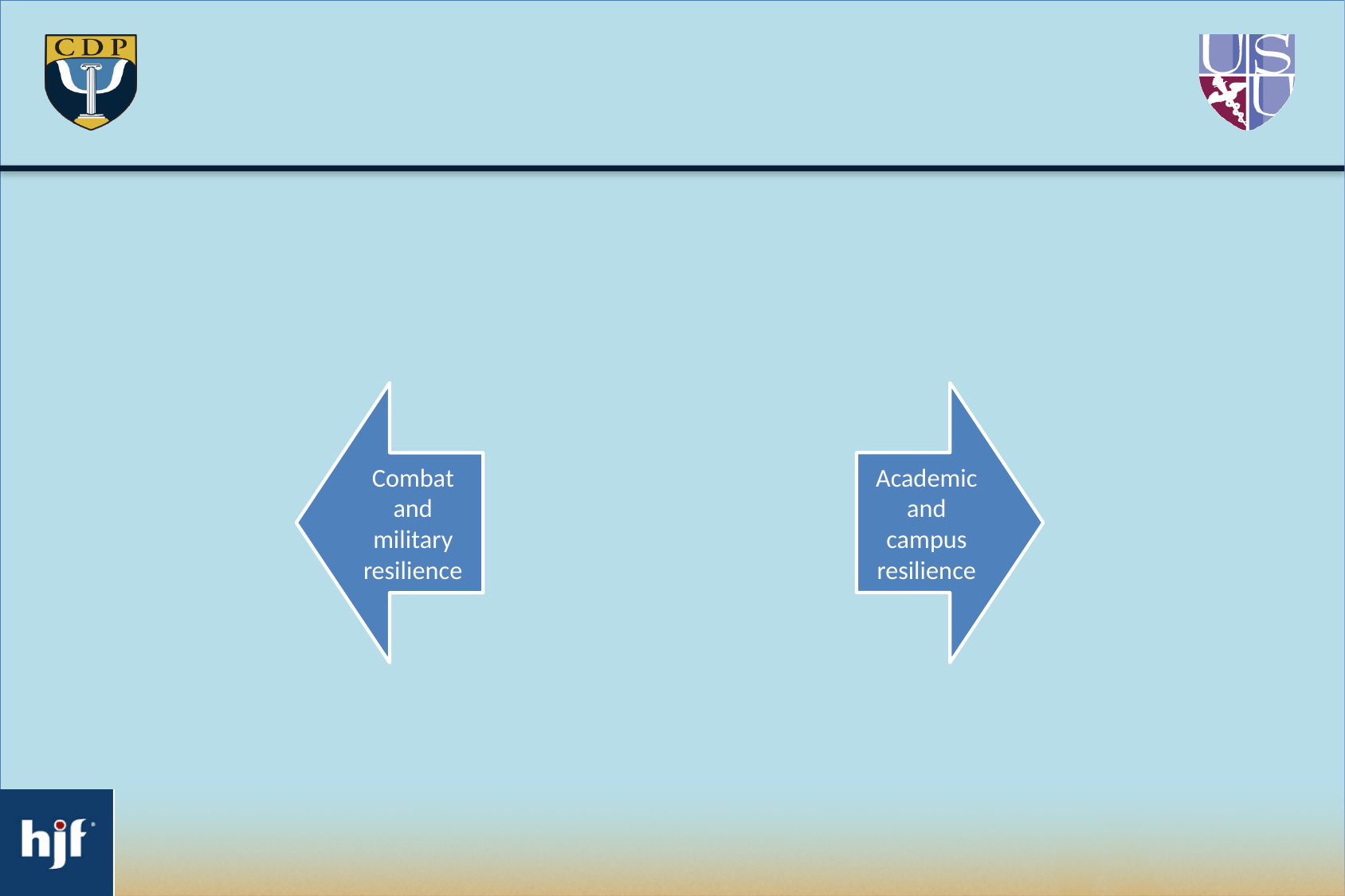

Combat and military resilience
Academic and campus resilience